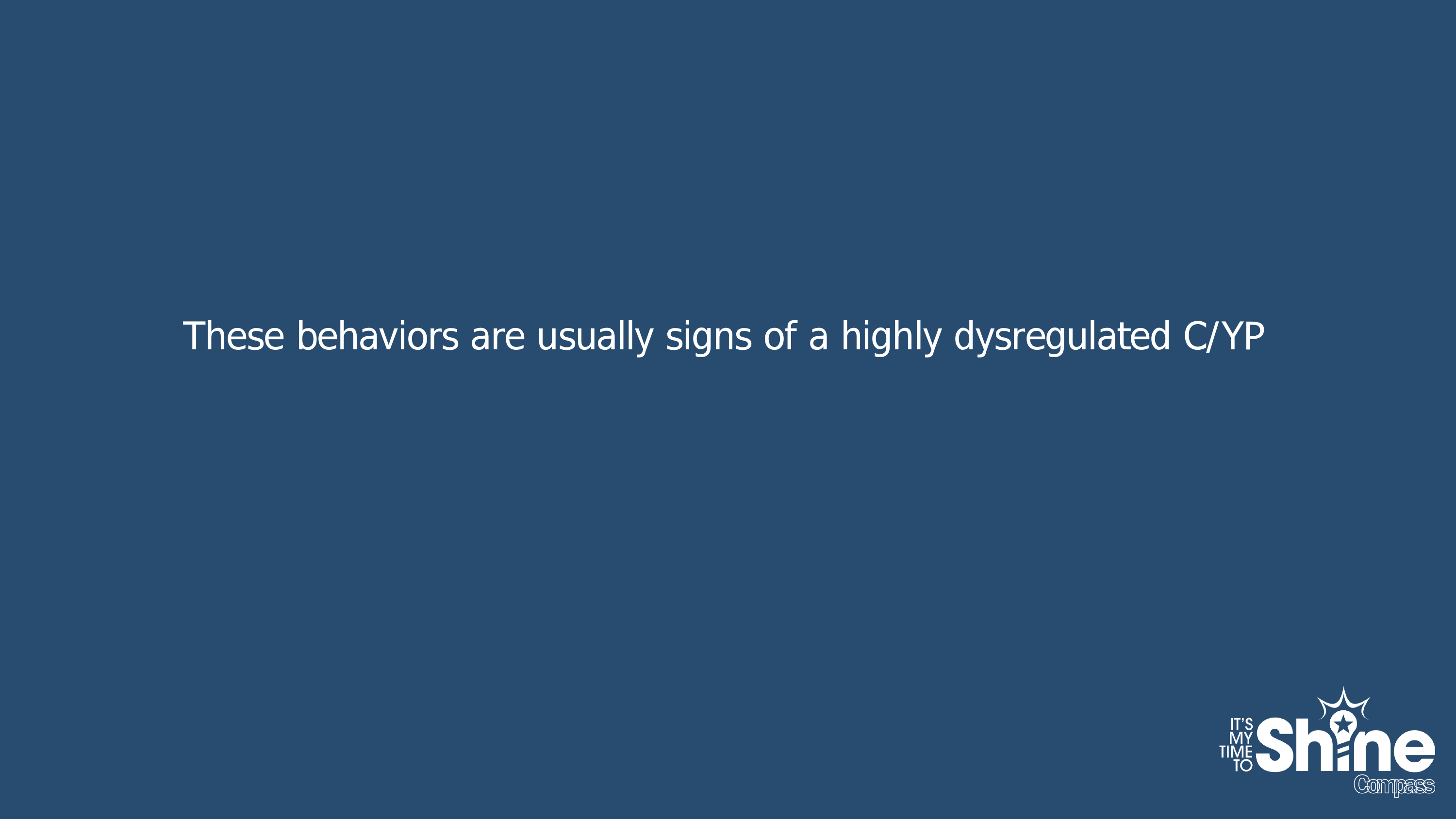

These behaviors are usually signs of a highly dysregulated C/YP